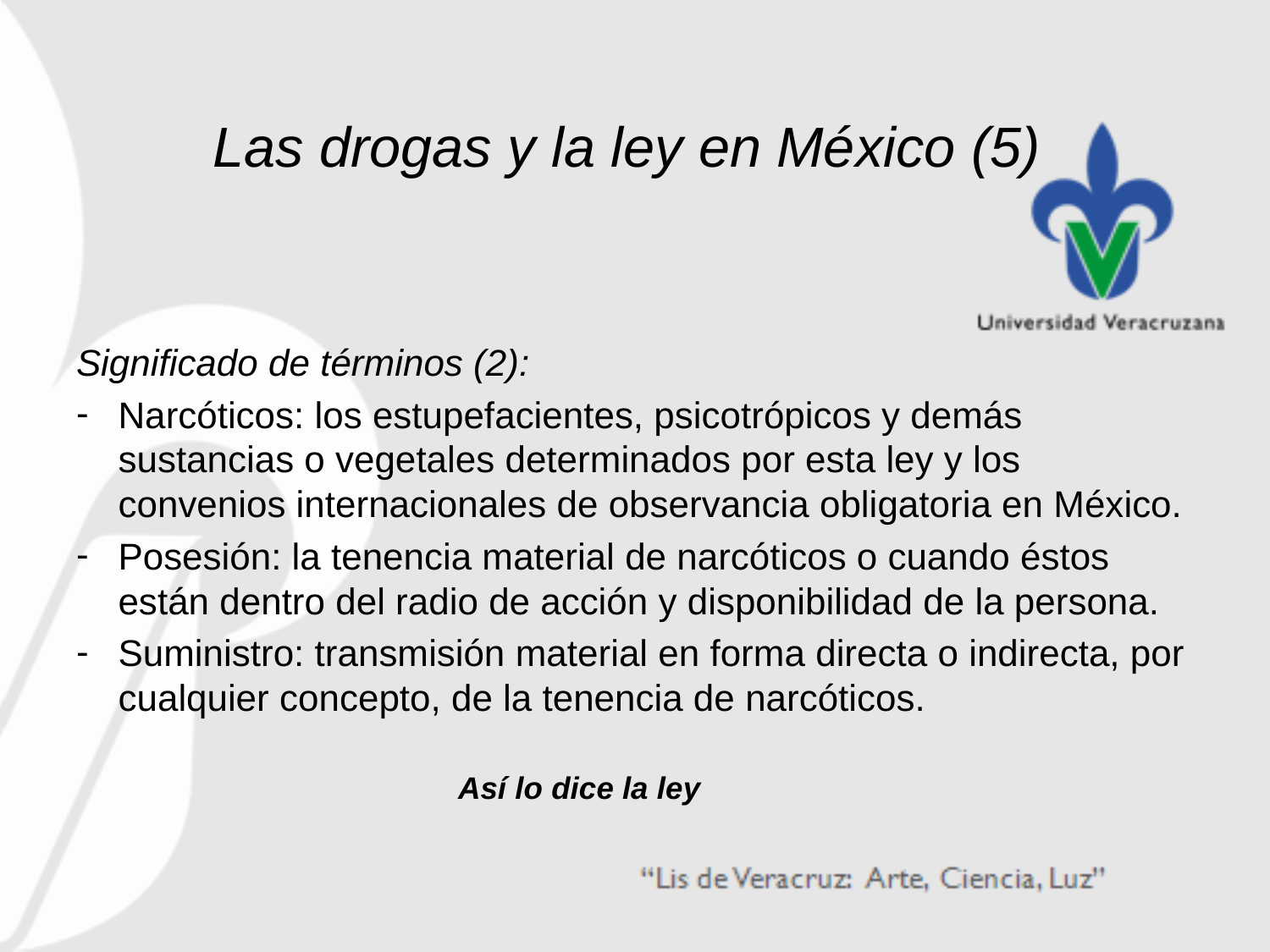

# Las drogas y la ley en México (5)

Significado de términos (2):
Narcóticos: los estupefacientes, psicotrópicos y demás sustancias o vegetales determinados por esta ley y los convenios internacionales de observancia obligatoria en México.
Posesión: la tenencia material de narcóticos o cuando éstos están dentro del radio de acción y disponibilidad de la persona.
Suministro: transmisión material en forma directa o indirecta, por cualquier concepto, de la tenencia de narcóticos.

                                            Así lo dice la ley